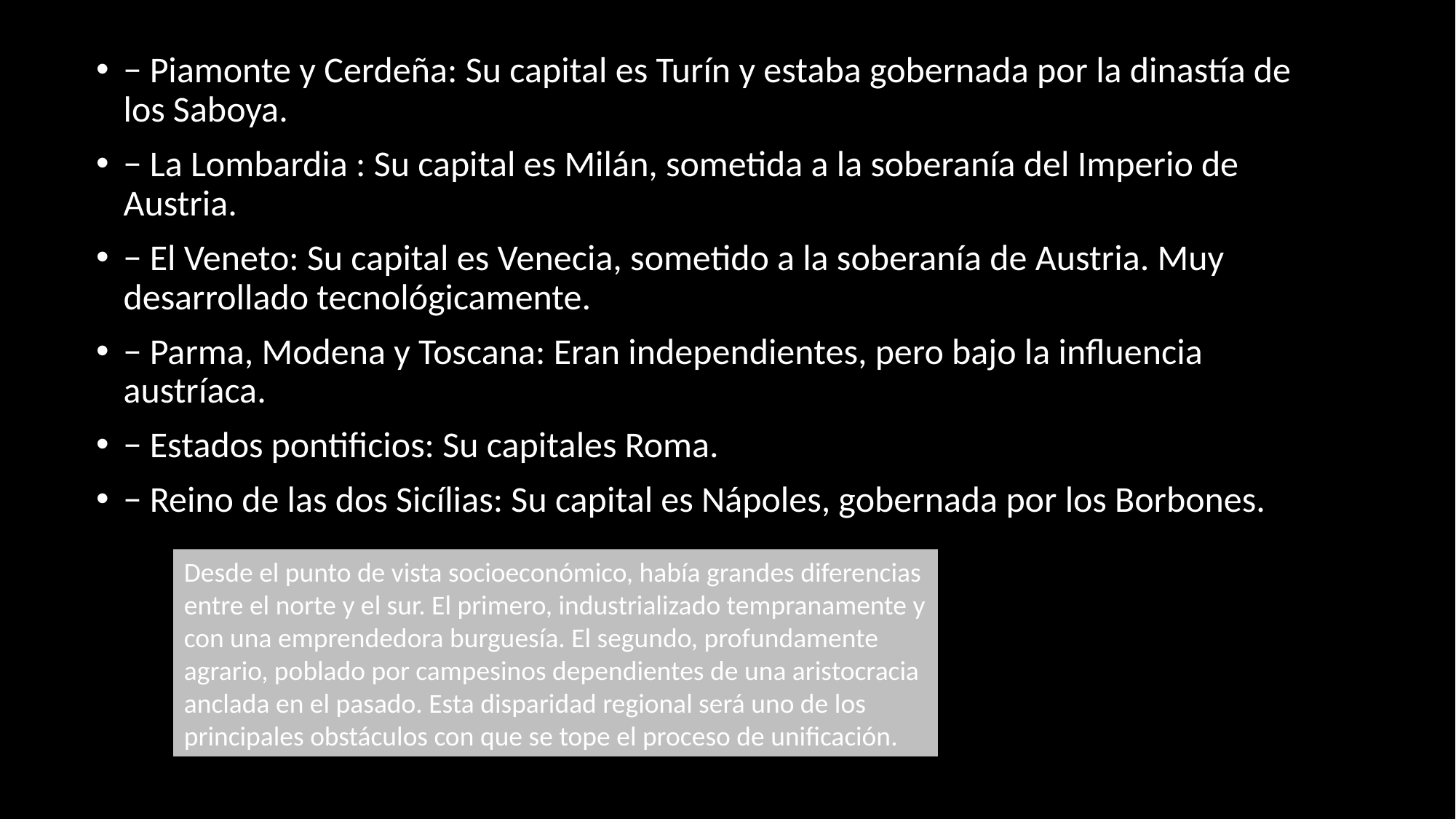

− Piamonte y Cerdeña: Su capital es Turín y estaba gobernada por la dinastía de los Saboya.
− La Lombardia : Su capital es Milán, sometida a la soberanía del Imperio de Austria.
− El Veneto: Su capital es Venecia, sometido a la soberanía de Austria. Muy desarrollado tecnológicamente.
− Parma, Modena y Toscana: Eran independientes, pero bajo la influencia austríaca.
− Estados pontificios: Su capitales Roma.
− Reino de las dos Sicílias: Su capital es Nápoles, gobernada por los Borbones.
Desde el punto de vista socioeconómico, había grandes diferencias entre el norte y el sur. El primero, industrializado tempranamente y con una emprendedora burguesía. El segundo, profundamente agrario, poblado por campesinos dependientes de una aristocracia anclada en el pasado. Esta disparidad regional será uno de los principales obstáculos con que se tope el proceso de unificación.